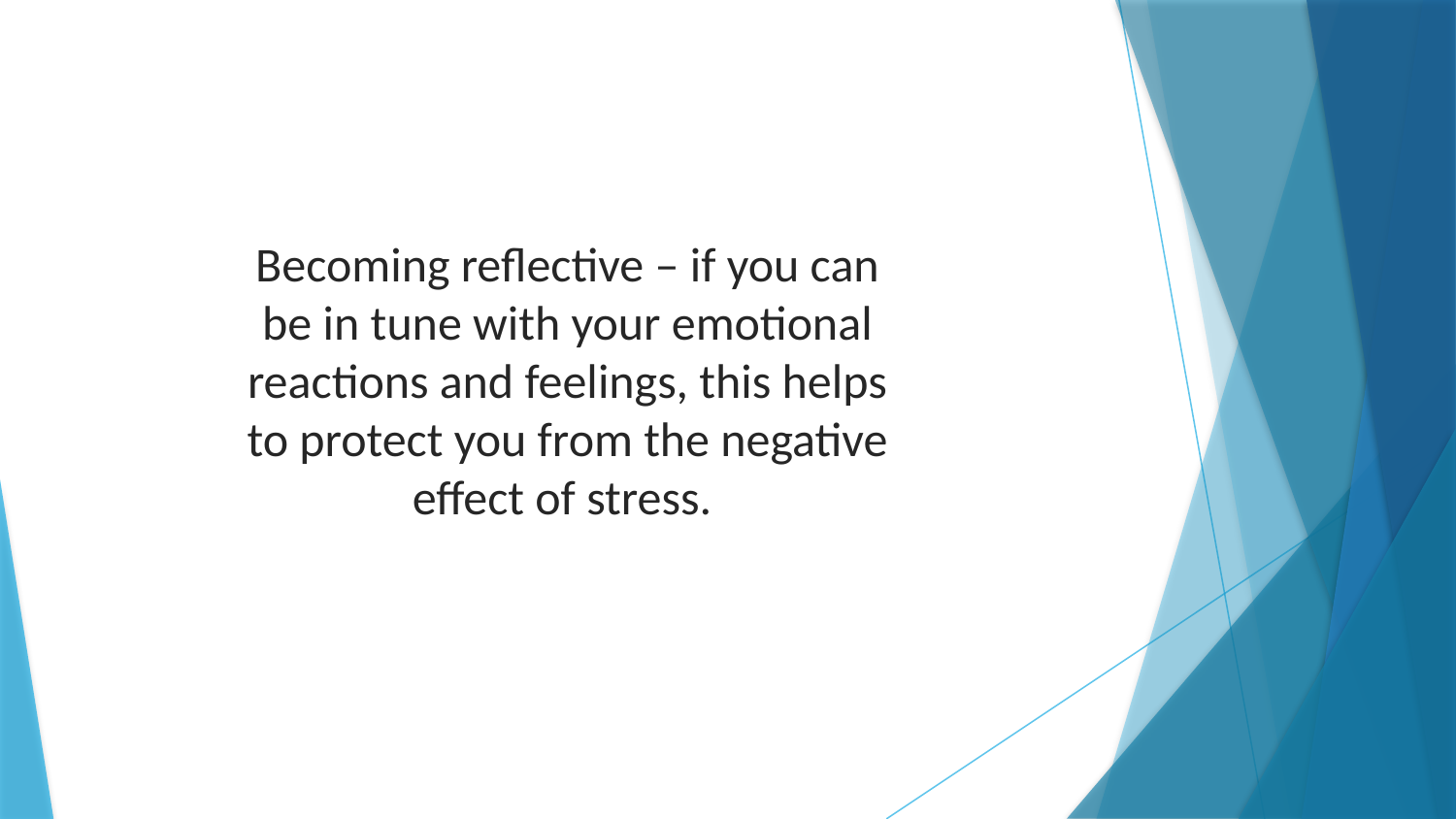

Becoming reflective – if you can be in tune with your emotional reactions and feelings, this helps to protect you from the negative effect of stress.